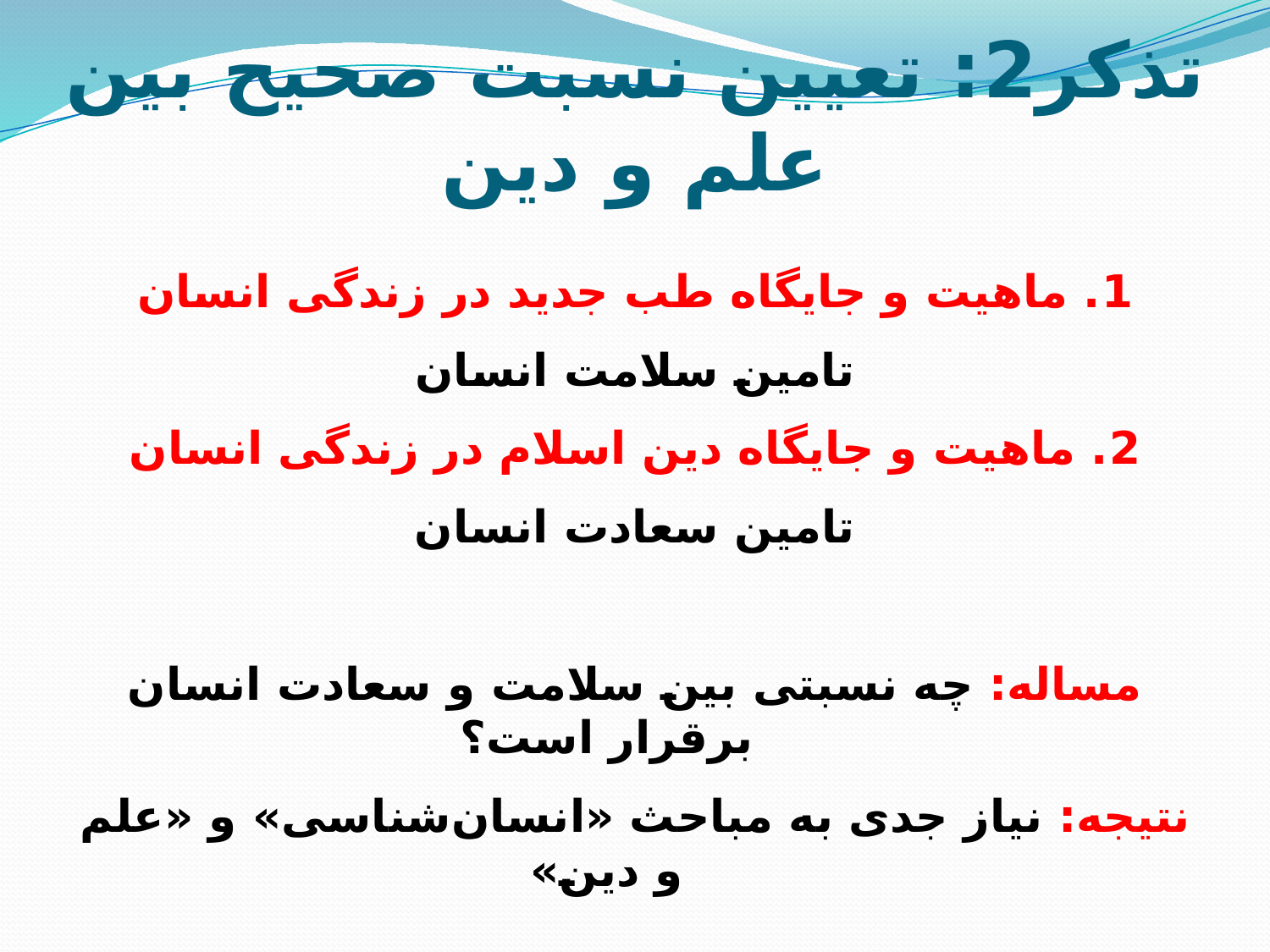

# تذکر2: تعیین نسبت صحیح بین علم و دین
1. ماهیت و جایگاه طب جدید در زندگی انسان
تامین سلامت انسان
2. ماهیت و جایگاه دین اسلام در زندگی انسان
تامین سعادت انسان

مساله: چه نسبتی بین سلامت و سعادت انسان برقرار است؟
نتیجه: نیاز جدی به مباحث «انسان‌شناسی» و «علم و دین»